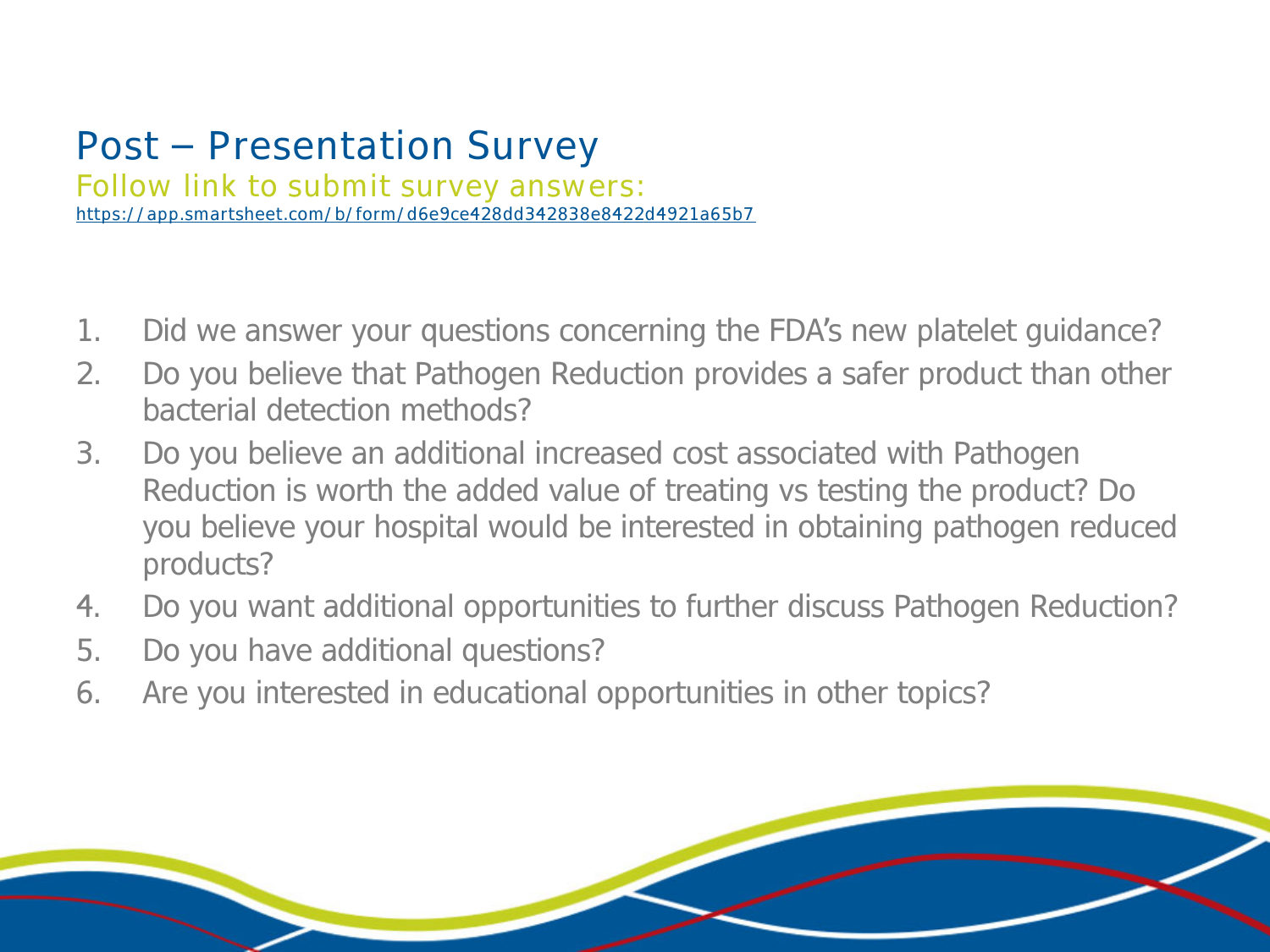

# Post – Presentation Survey Follow link to submit survey answers: https://app.smartsheet.com/b/form/d6e9ce428dd342838e8422d4921a65b7
Did we answer your questions concerning the FDA’s new platelet guidance?
Do you believe that Pathogen Reduction provides a safer product than other bacterial detection methods?
Do you believe an additional increased cost associated with Pathogen Reduction is worth the added value of treating vs testing the product? Do you believe your hospital would be interested in obtaining pathogen reduced products?
Do you want additional opportunities to further discuss Pathogen Reduction?
Do you have additional questions?
Are you interested in educational opportunities in other topics?